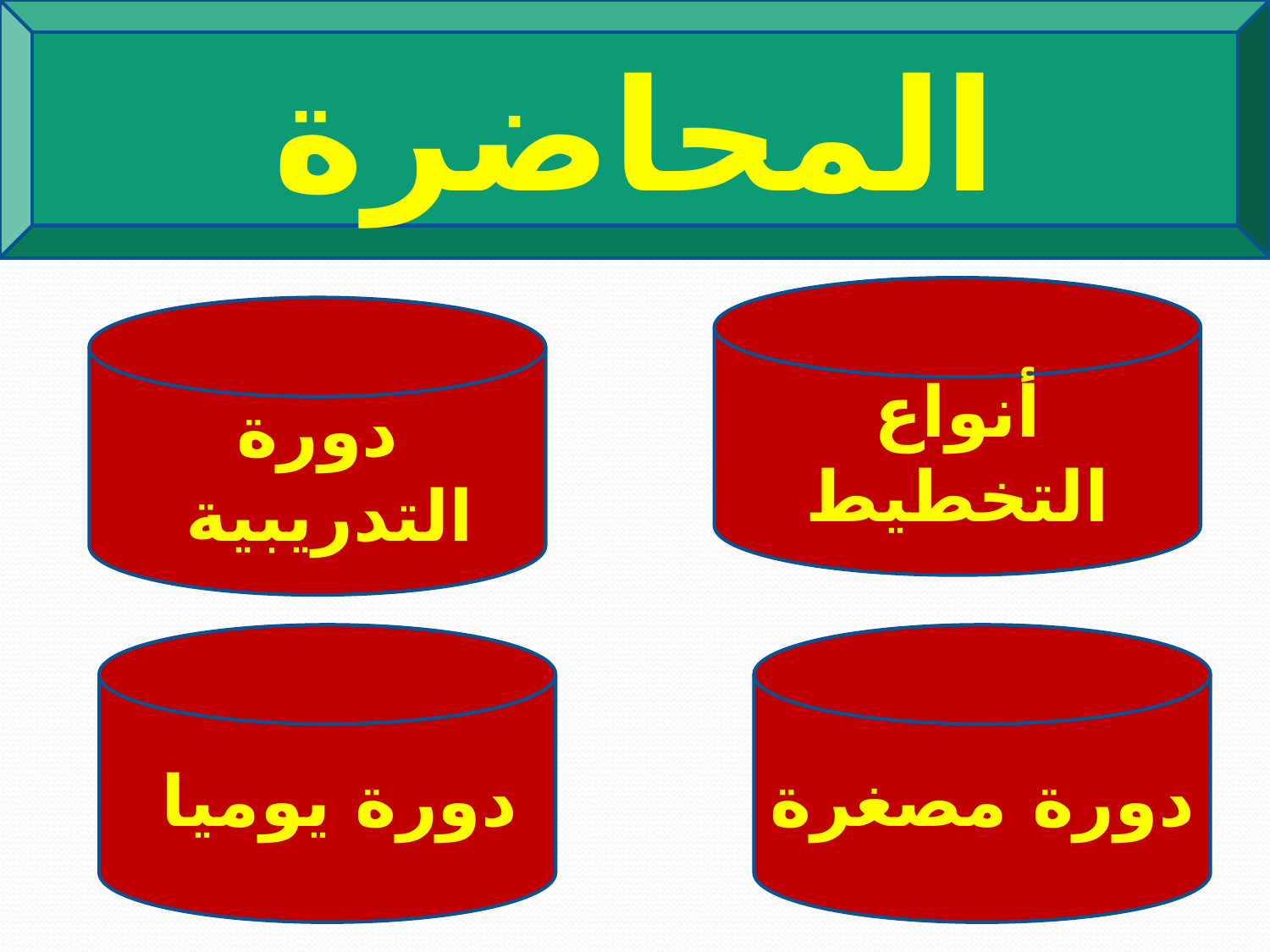

المحاضرة
أنواع التخطيط
دورة التدريبية
دورة يوميا
دورة مصغرة